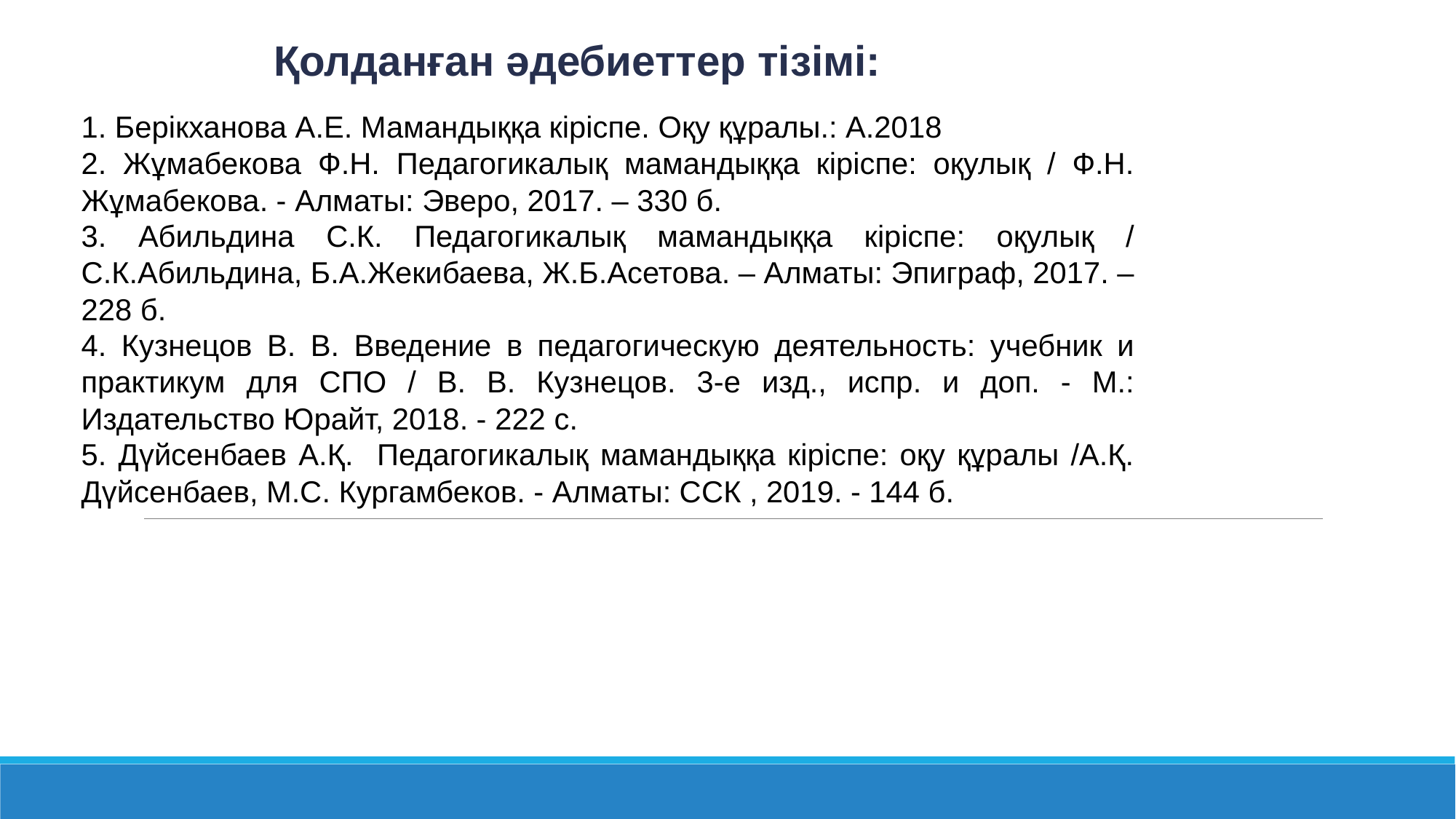

Қолданған әдебиеттер тізімі:

1. Берікханова А.Е. Мамандыққа кіріспе. Оқу құралы.: А.2018
2. Жұмабекова Ф.Н. Педагогикалық мамандыққа кіріспе: оқулық / Ф.Н. Жұмабекова. - Алматы: Эверо, 2017. – 330 б.
3. Абильдина С.К. Педагогикалық мамандыққа кіріспе: оқулық / С.К.Абильдина, Б.А.Жекибаева, Ж.Б.Асетова. – Алматы: Эпиграф, 2017. – 228 б.
4. Кузнецов В. В. Введение в педагогическую деятельность: учебник и практикум для СПО / В. В. Кузнецов. 3-е изд., испр. и доп. - М.: Издательство Юрайт, 2018. - 222 с.
5. Дүйсенбаев А.Қ.  Педагогикалық мамандыққа кіріспе: оқу құралы /А.Қ. Дүйсенбаев, М.С. Кургамбеков. - Алматы: ССК , 2019. - 144 б.